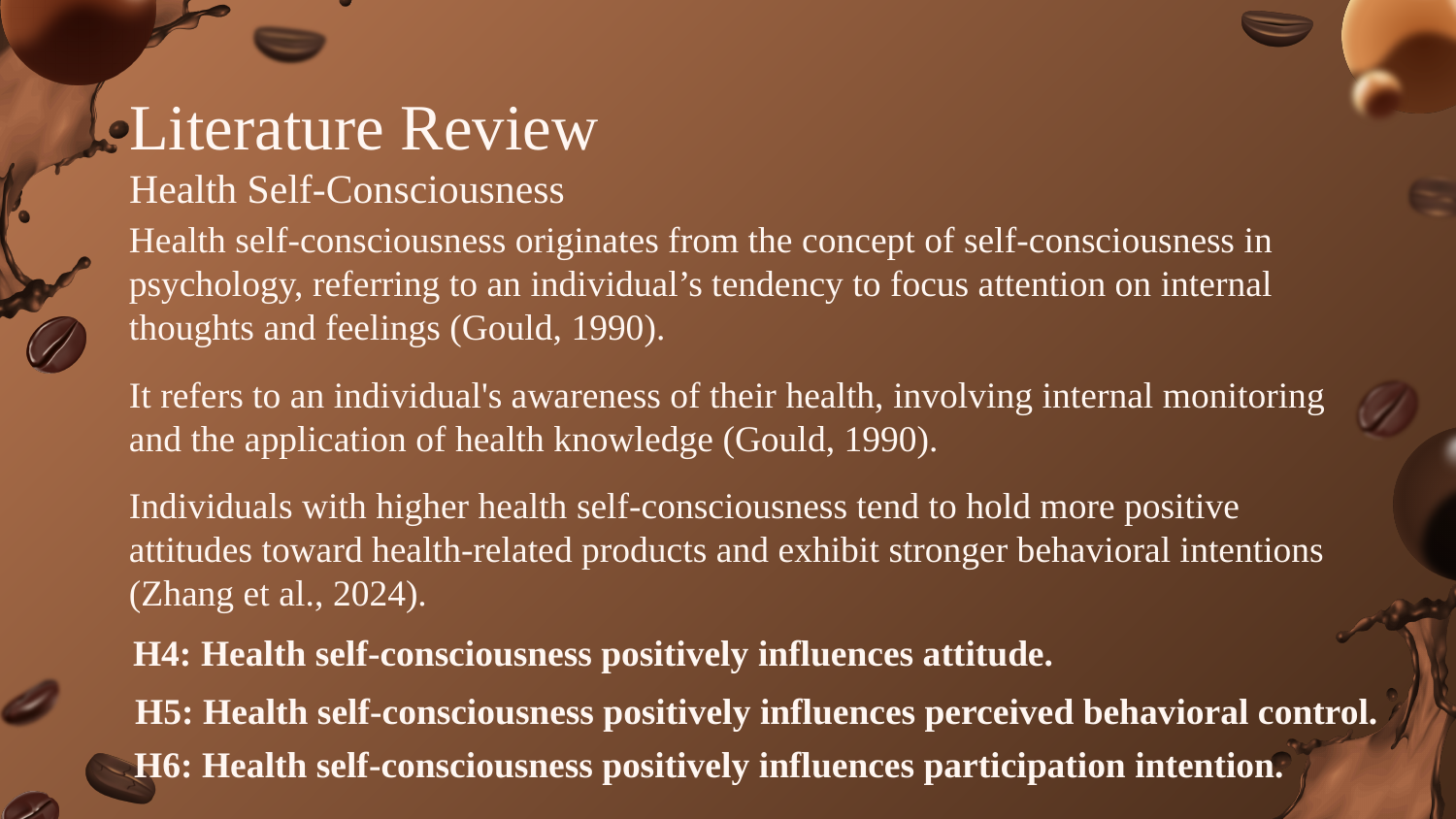

# Literature Review Health Self-Consciousness
Health self-consciousness originates from the concept of self-consciousness in psychology, referring to an individual’s tendency to focus attention on internal thoughts and feelings (Gould, 1990).
It refers to an individual's awareness of their health, involving internal monitoring and the application of health knowledge (Gould, 1990).
Individuals with higher health self-consciousness tend to hold more positive attitudes toward health-related products and exhibit stronger behavioral intentions (Zhang et al., 2024).
H4: Health self-consciousness positively influences attitude.
H5: Health self-consciousness positively influences perceived behavioral control.
H6: Health self-consciousness positively influences participation intention.